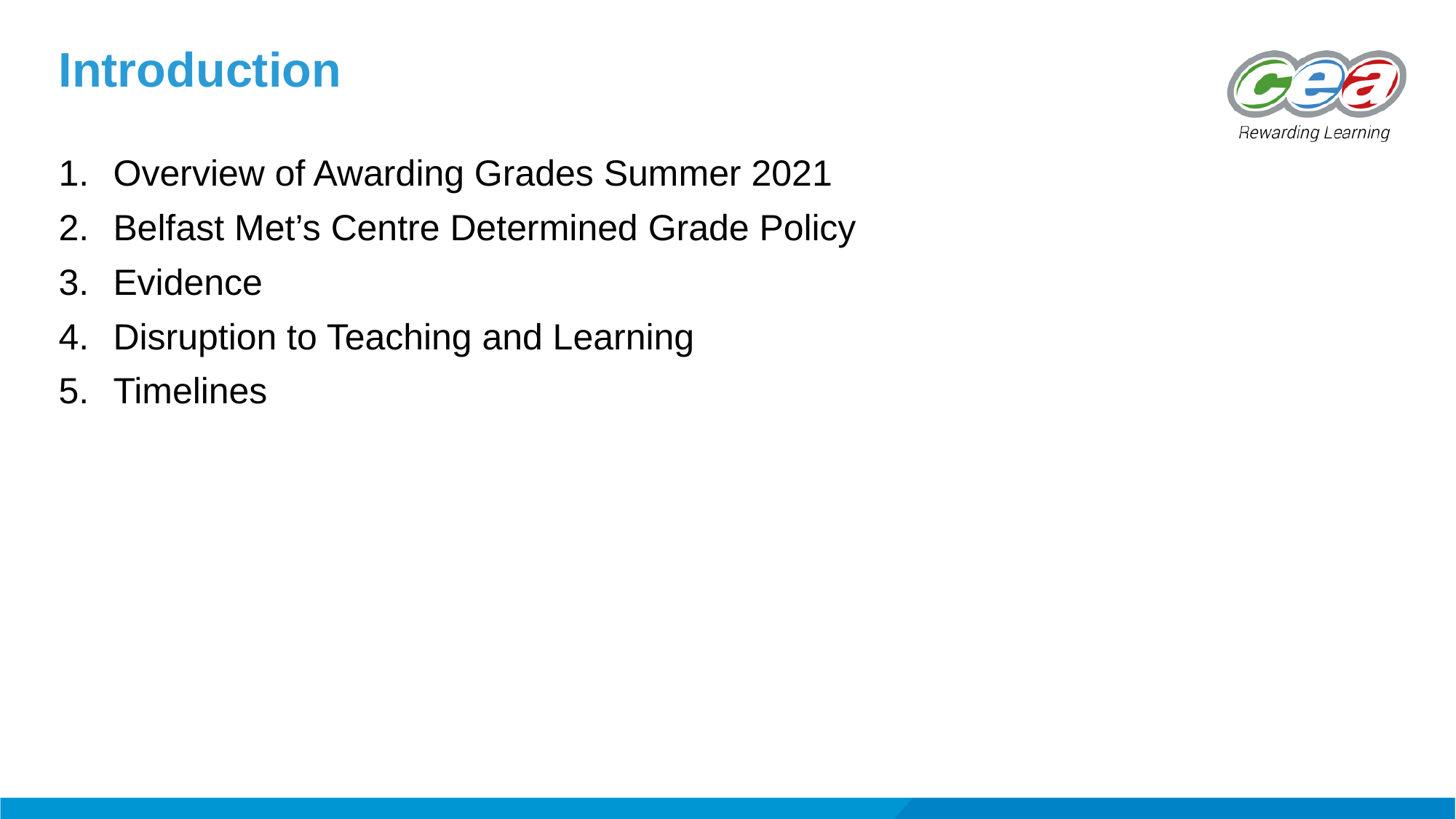

# Introduction
Overview of Awarding Grades Summer 2021
Belfast Met’s Centre Determined Grade Policy
Evidence
Disruption to Teaching and Learning
Timelines